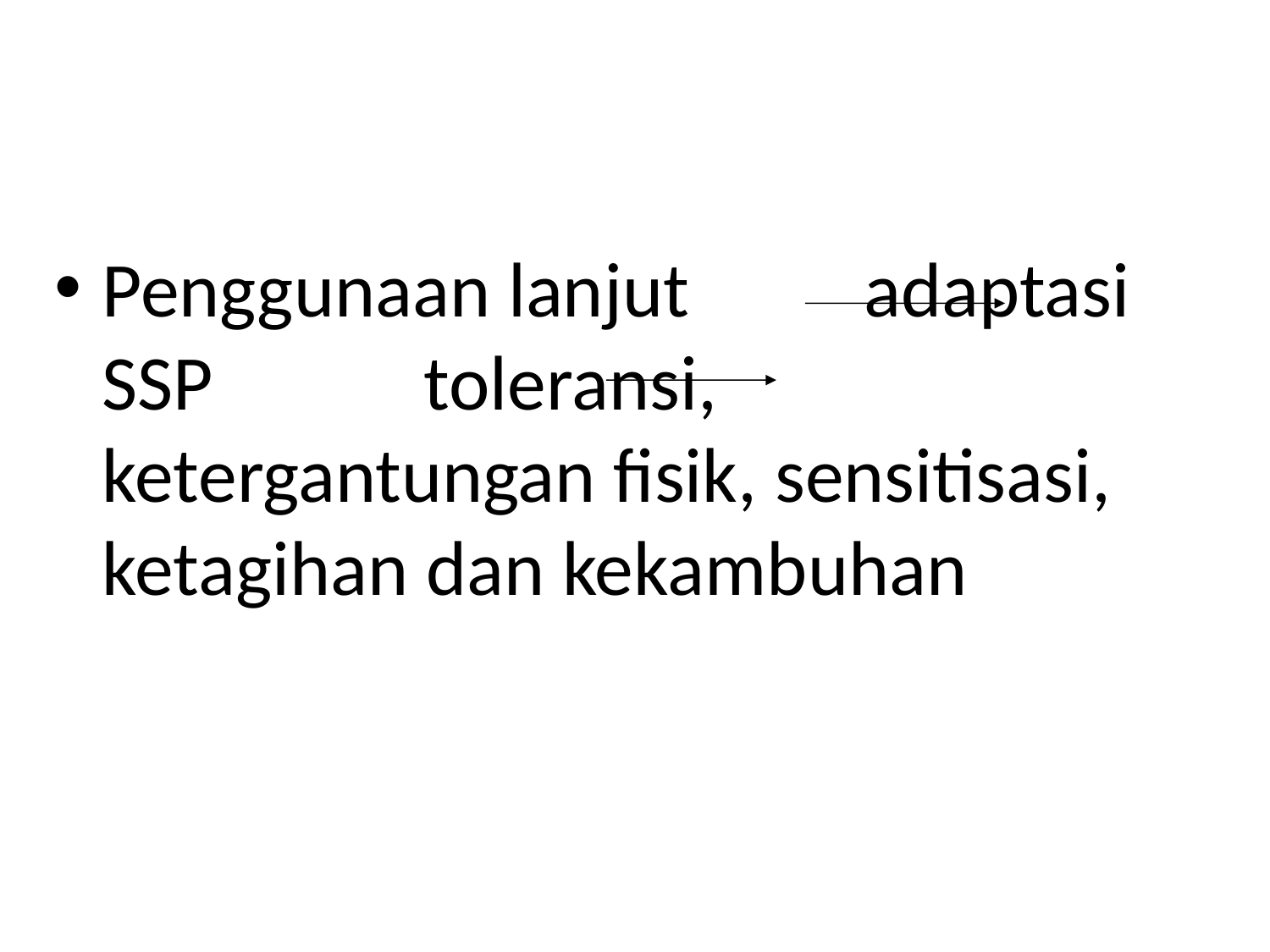

#
Penggunaan lanjut          adaptasi SSP            toleransi, ketergantungan fisik, sensitisasi, ketagihan dan kekambuhan